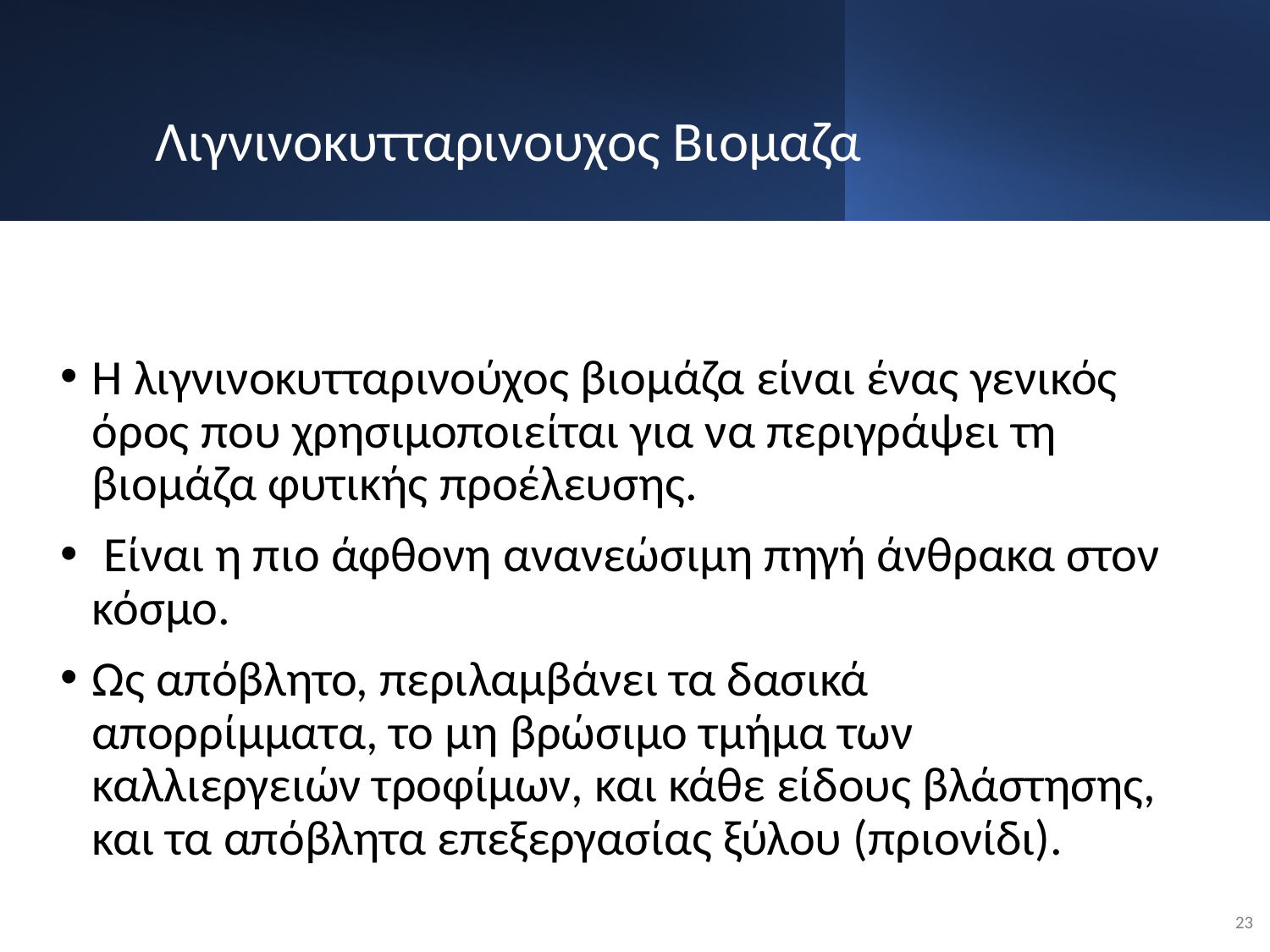

# Λιγνινοκυτταρινουχος Βιομαζα
Η λιγνινοκυτταρινούχος βιομάζα είναι ένας γενικός όρος που χρησιμοποιείται για να περιγράψει τη βιομάζα φυτικής προέλευσης.
 Είναι η πιο άφθονη ανανεώσιμη πηγή άνθρακα στον κόσμο.
Ως απόβλητο, περιλαμβάνει τα δασικά απορρίμματα, το μη βρώσιμο τμήμα των καλλιεργειών τροφίμων, και κάθε είδους βλάστησης, και τα απόβλητα επεξεργασίας ξύλου (πριονίδι).
23